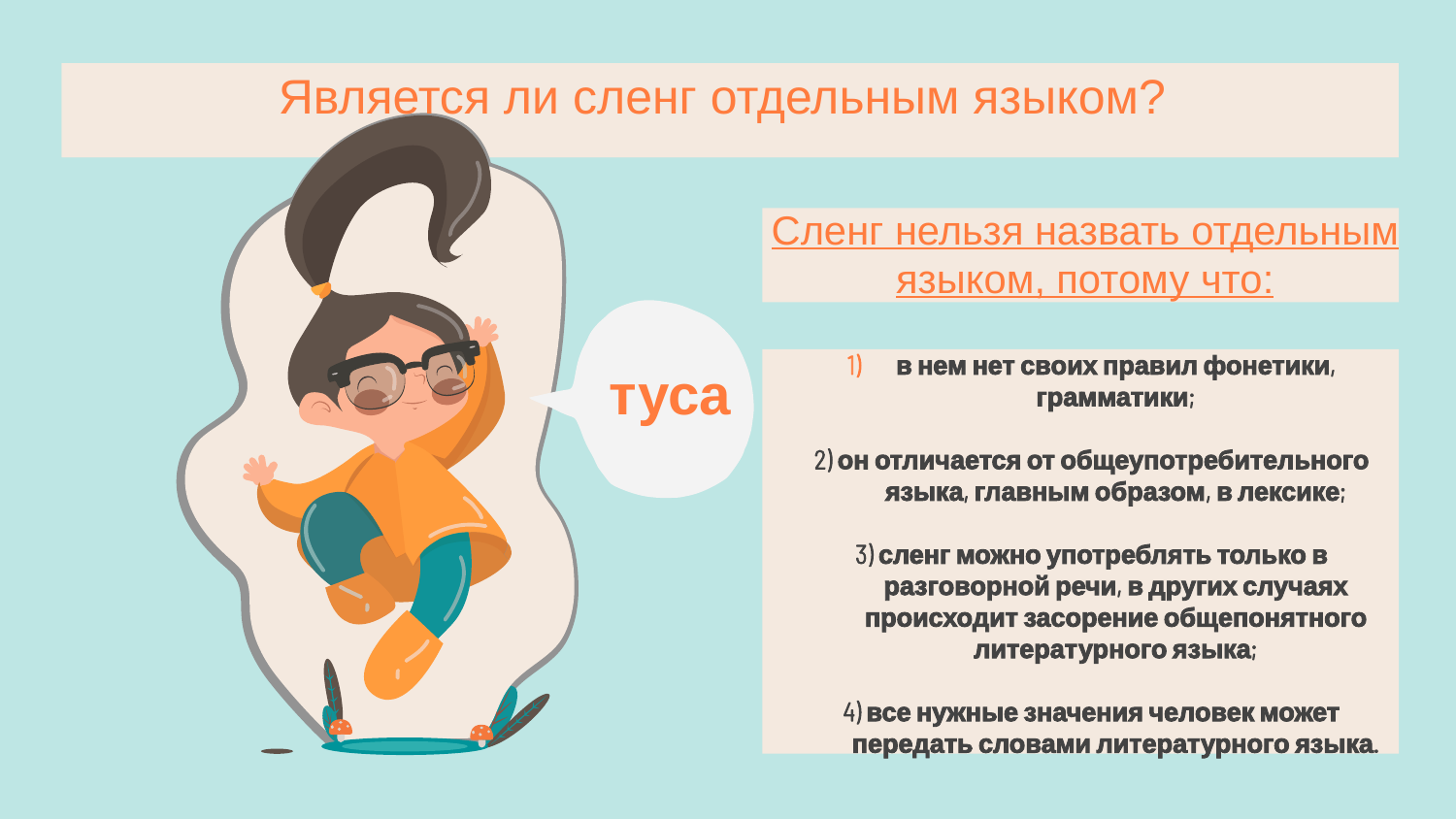

# Является ли сленг отдельным языком?

Сленг нельзя назвать отдельным языком, потому что:

туса

в нем нет своих правил фонетики, грамматики;

2) он отличается от общеупотребительного языка, главным образом, в лексике;

3) сленг можно употреблять только в разговорной речи, в других случаях происходит засорение общепонятного литературного языка;

4) все нужные значения человек может передать словами литературного языка.